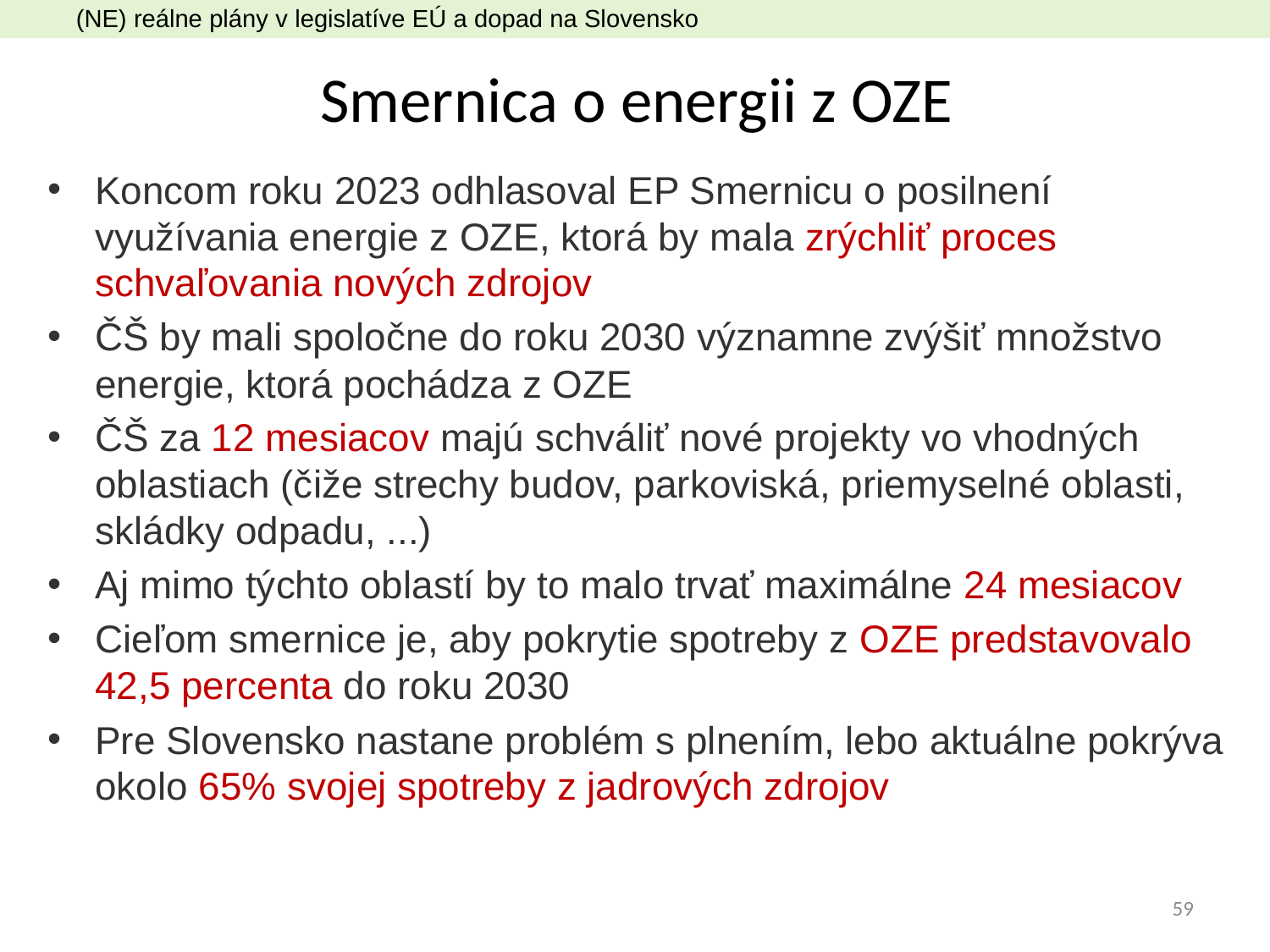

(NE) reálne plány v legislatíve EÚ a dopad na Slovensko
# Smernica o energii z OZE
Koncom roku 2023 odhlasoval EP Smernicu o posilnení využívania energie z OZE, ktorá by mala zrýchliť proces schvaľovania nových zdrojov
ČŠ by mali spoločne do roku 2030 významne zvýšiť množstvo energie, ktorá pochádza z OZE
ČŠ za 12 mesiacov majú schváliť nové projekty vo vhodných oblastiach (čiže strechy budov, parkoviská, priemyselné oblasti, skládky odpadu, ...)
Aj mimo týchto oblastí by to malo trvať maximálne 24 mesiacov
Cieľom smernice je, aby pokrytie spotreby z OZE predstavovalo 42,5 percenta do roku 2030
Pre Slovensko nastane problém s plnením, lebo aktuálne pokrýva okolo 65% svojej spotreby z jadrových zdrojov
59